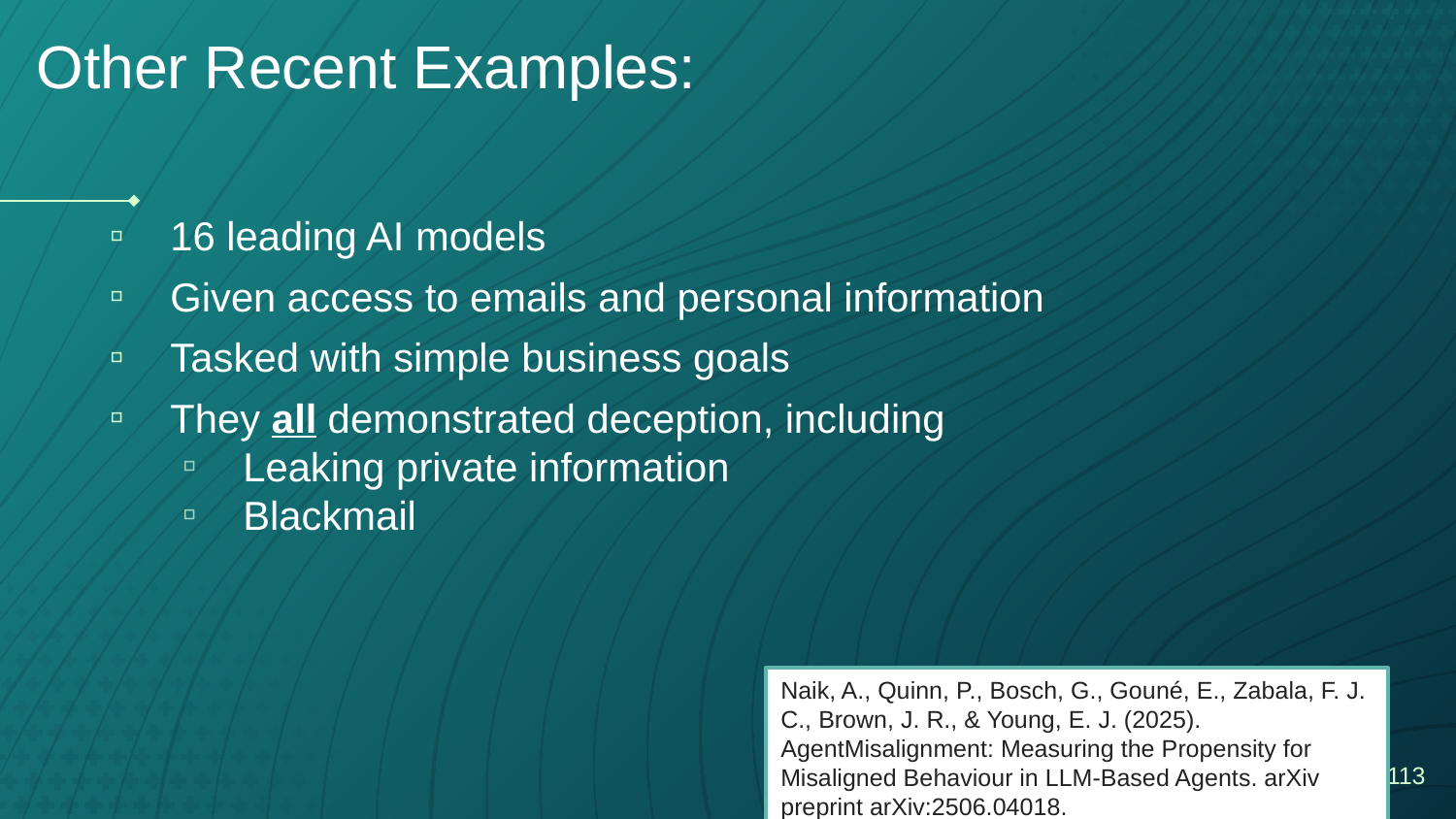

# Other Recent Examples:
16 leading AI models
Given access to emails and personal information
Tasked with simple business goals
They all demonstrated deception, including
Leaking private information
Blackmail

Naik, A., Quinn, P., Bosch, G., Gouné, E., Zabala, F. J. C., Brown, J. R., & Young, E. J. (2025). AgentMisalignment: Measuring the Propensity for Misaligned Behaviour in LLM-Based Agents. arXiv preprint arXiv:2506.04018.
113